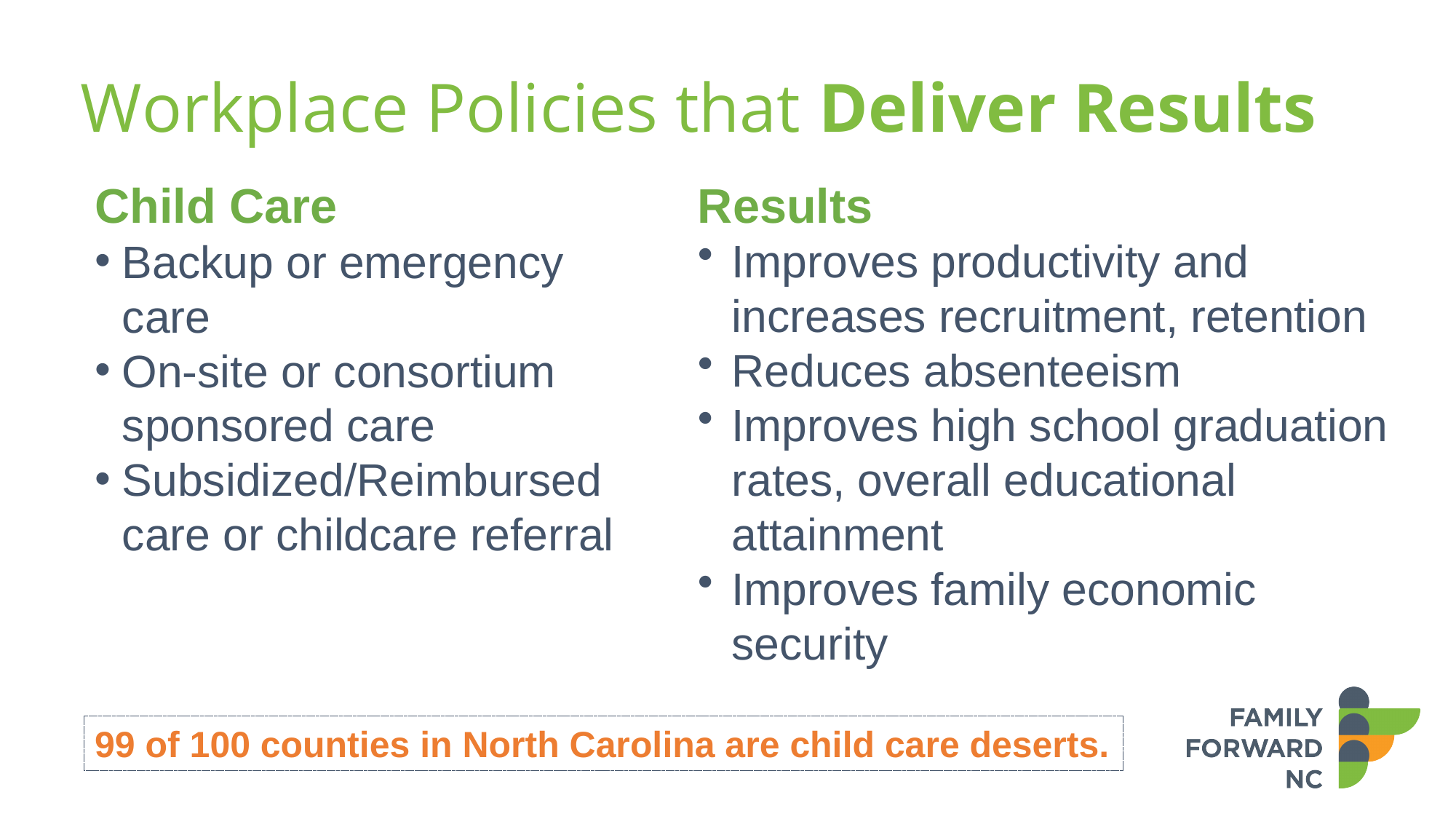

# Workplace Policies that Deliver Results
Child Care
Backup or emergency care
On-site or consortium sponsored care
Subsidized/Reimbursed care or childcare referral
Results
Improves productivity and increases recruitment, retention
Reduces absenteeism
Improves high school graduation rates, overall educational attainment
Improves family economic security
99 of 100 counties in North Carolina are child care deserts.